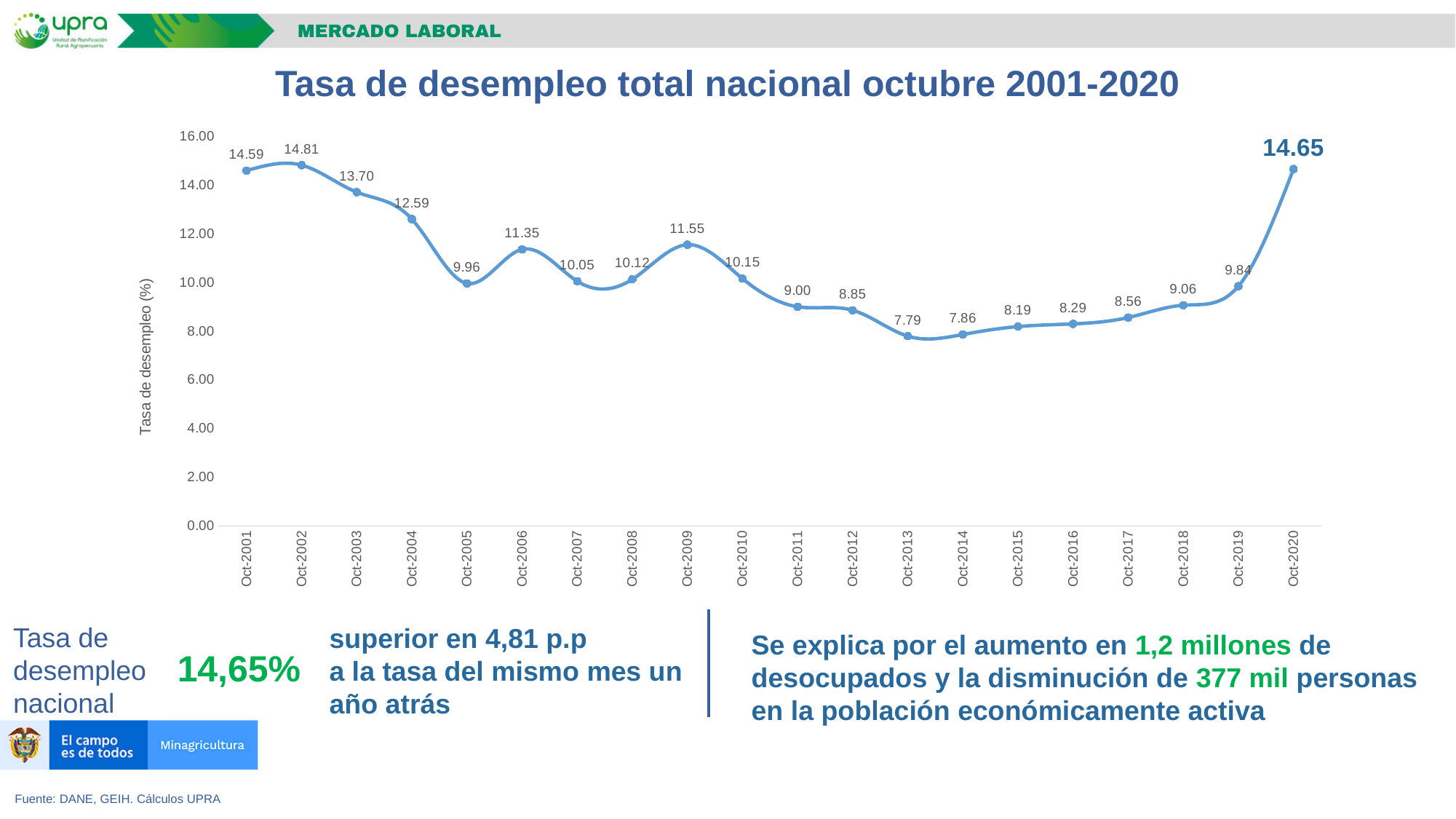

MERCADO LABORAL
Tasa de desempleo total nacional octubre 2001-2020

### Chart

| Category | TD Nacional |
|---|---|
| Oct-2001 | 14.585483283232929 |
| Oct-2002 | 14.808764092082702 |
| Oct-2003 | 13.70086656495799 |
| Oct-2004 | 12.594185146813624 |
| Oct-2005 | 9.955011807907162 |
| Oct-2006 | 11.354726416047436 |
| Oct-2007 | 10.047853970455341 |
| Oct-2008 | 10.123227282813517 |
| Oct-2009 | 11.545506521142253 |
| Oct-2010 | 10.152759107280112 |
| Oct-2011 | 8.997846852632 |
| Oct-2012 | 8.853453359539696 |
| Oct-2013 | 7.792776901801038 |
| Oct-2014 | 7.860263837787758 |
| Oct-2015 | 8.185024614802888 |
| Oct-2016 | 8.294320748555545 |
| Oct-2017 | 8.555585717973573 |
| Oct-2018 | 9.06119915105479 |
| Oct-2019 | 9.841624832903713 |
| Oct-2020 | 14.650730934233088 |
Tasa de desempleo nacional
superior en 4,81 p.p
a la tasa del mismo mes un año atrás
Se explica por el aumento en 1,2 millones de desocupados y la disminución de 377 mil personas en la población económicamente activa
14,65%
Fuente: DANE, GEIH. Cálculos UPRA